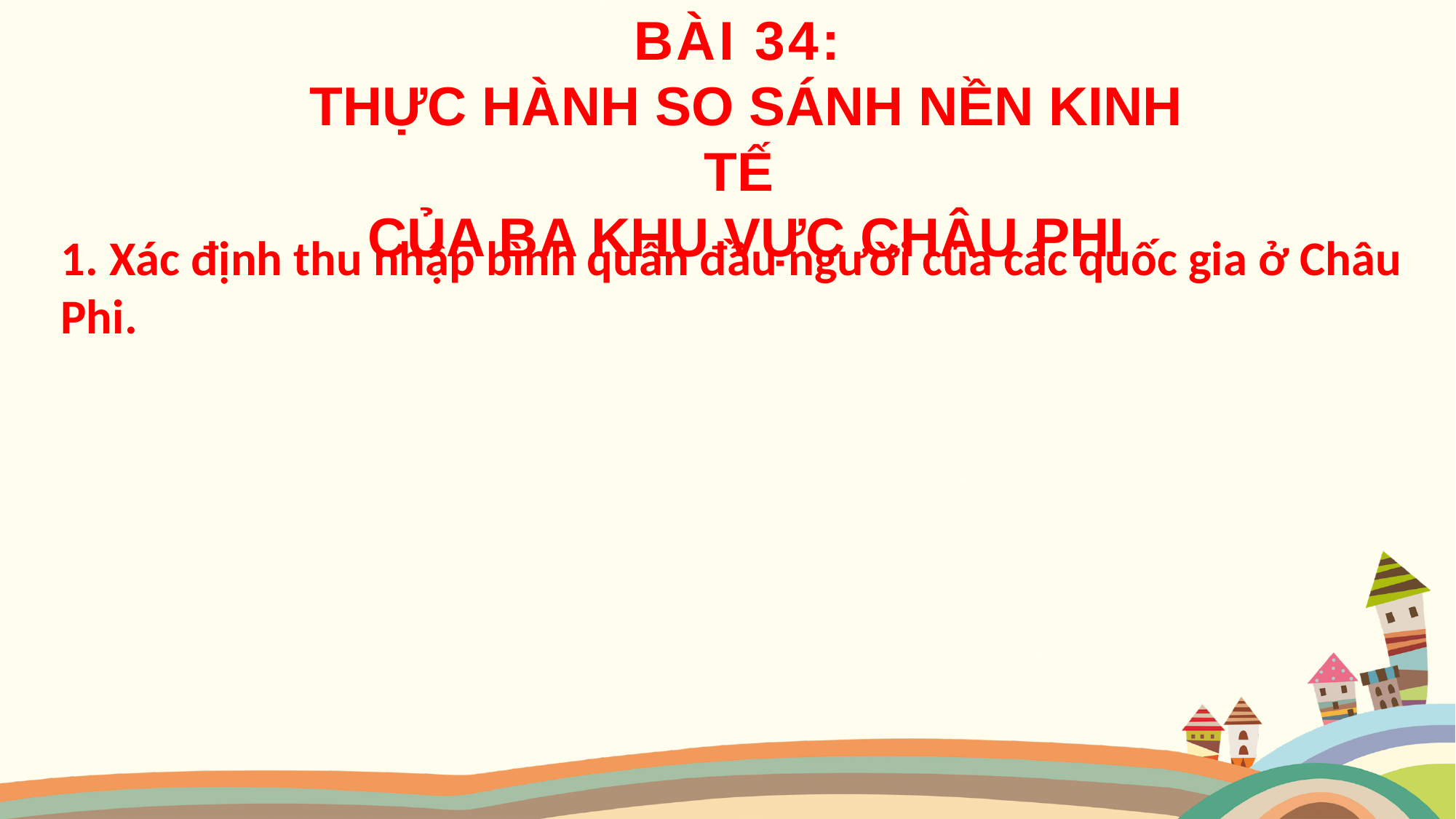

BÀI 34:
THỰC HÀNH SO SÁNH NỀN KINH TẾ
CỦA BA KHU VỰC CHÂU PHI
1. Xác định thu nhập bình quân đầu người của các quốc gia ở Châu Phi.